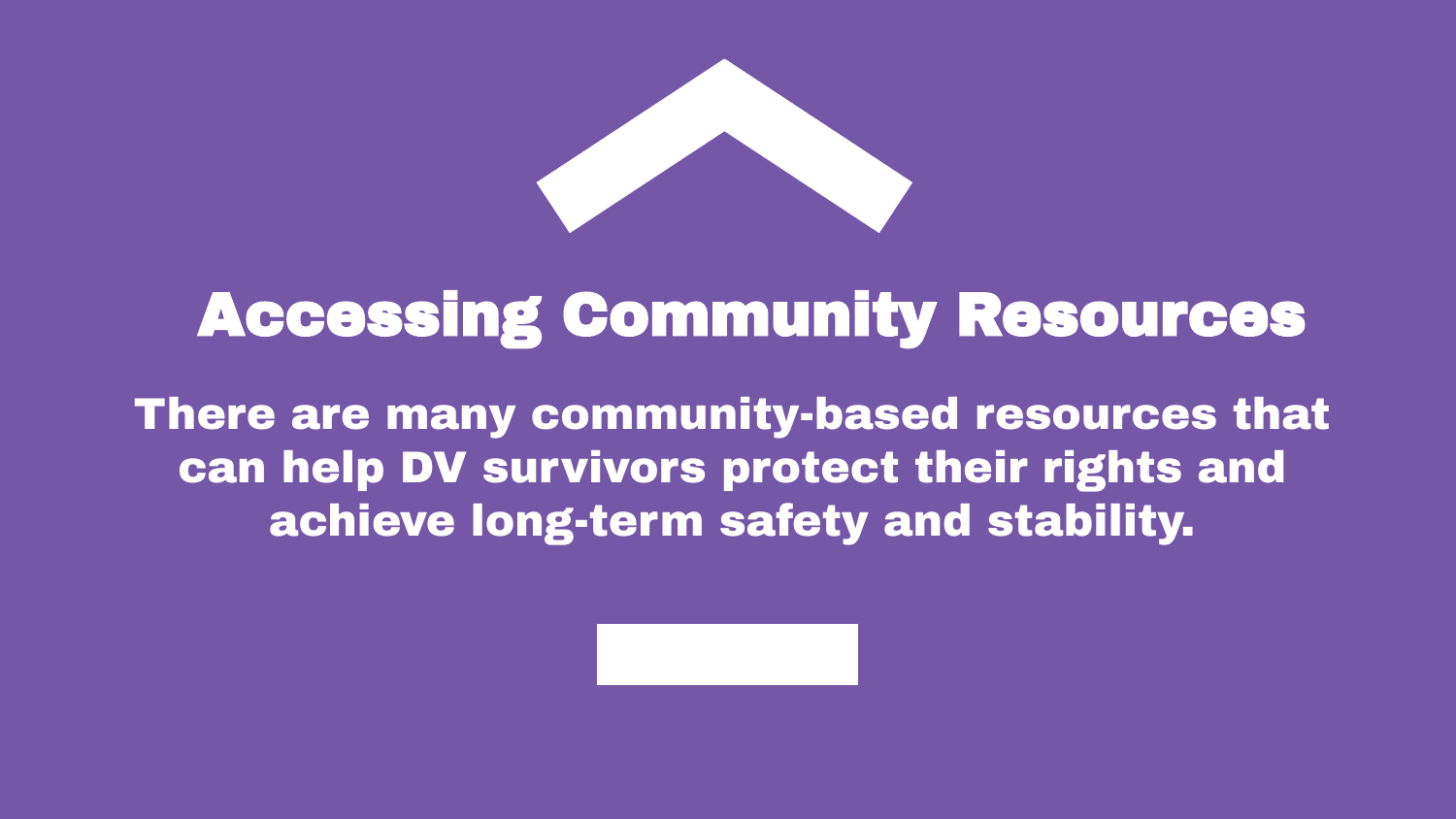

# Accessing Community Resources
There are many community-based resources that can help DV survivors protect their rights and achieve long-term safety and stability.